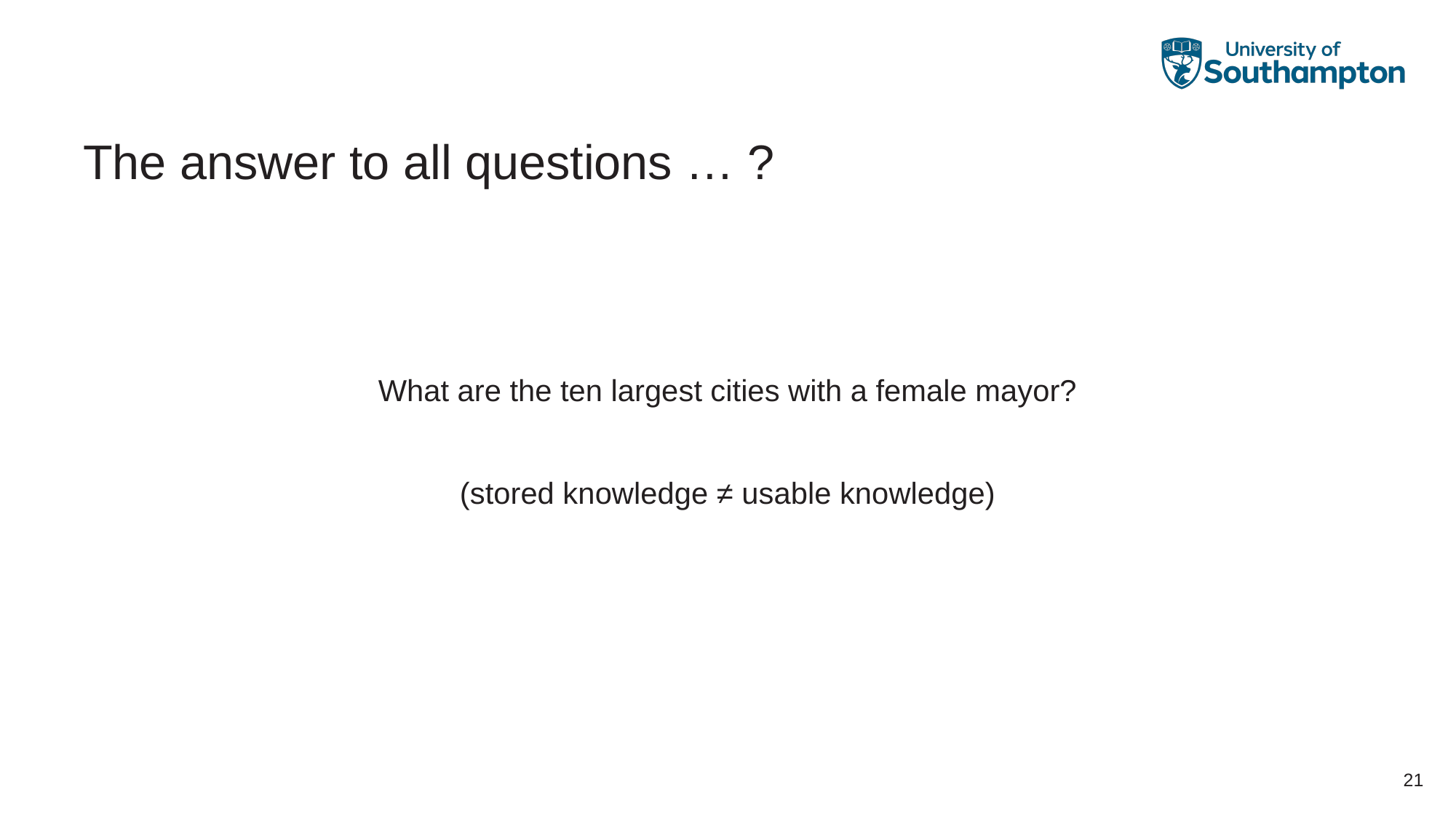

# The answer to all questions … ?

What are the ten largest cities with a female mayor?

(stored knowledge ≠ usable knowledge)